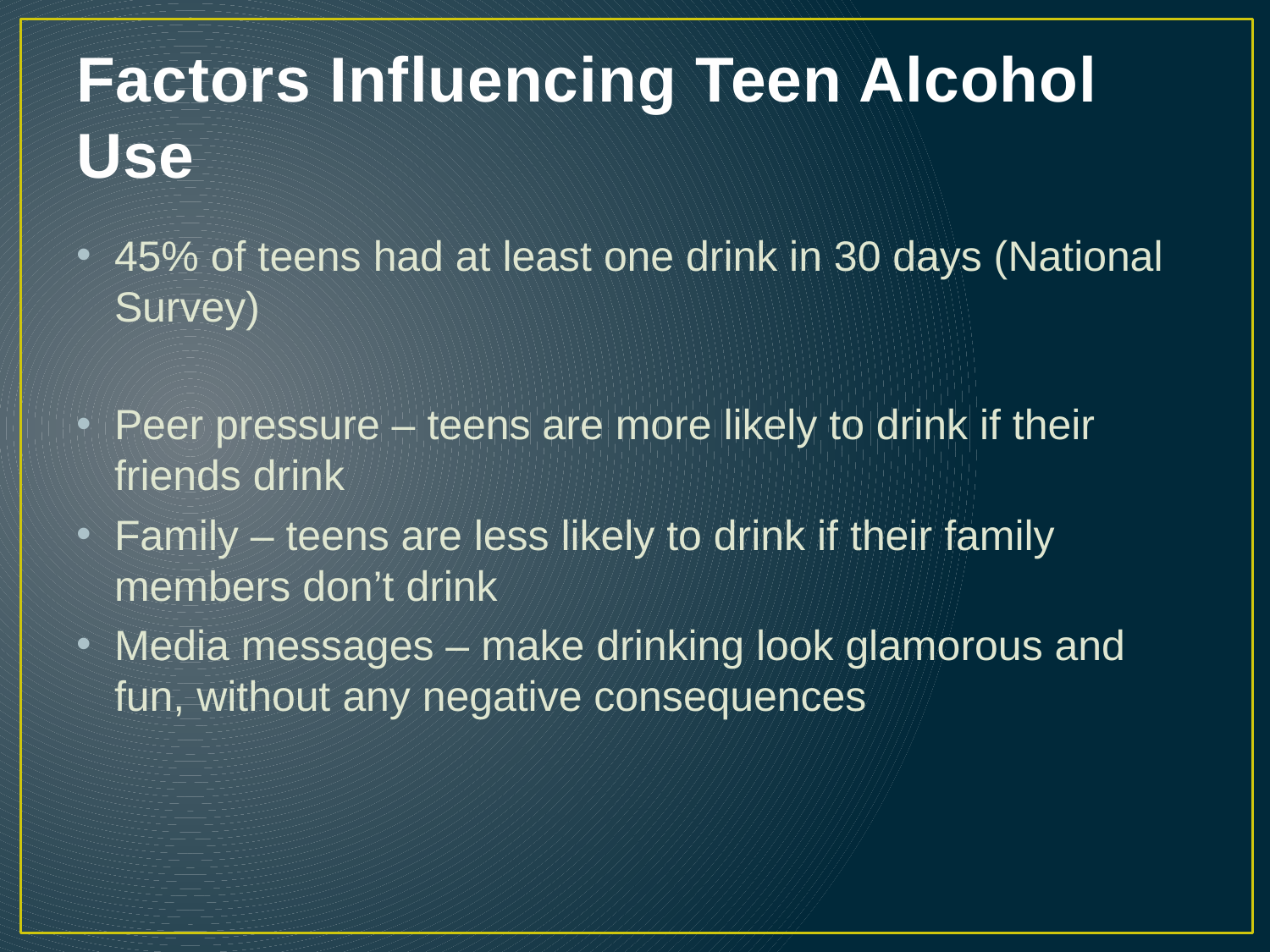

# Factors Influencing Teen Alcohol Use
45% of teens had at least one drink in 30 days (National Survey)

Peer pressure – teens are more likely to drink if their friends drink
Family – teens are less likely to drink if their family members don’t drink
Media messages – make drinking look glamorous and fun, without any negative consequences